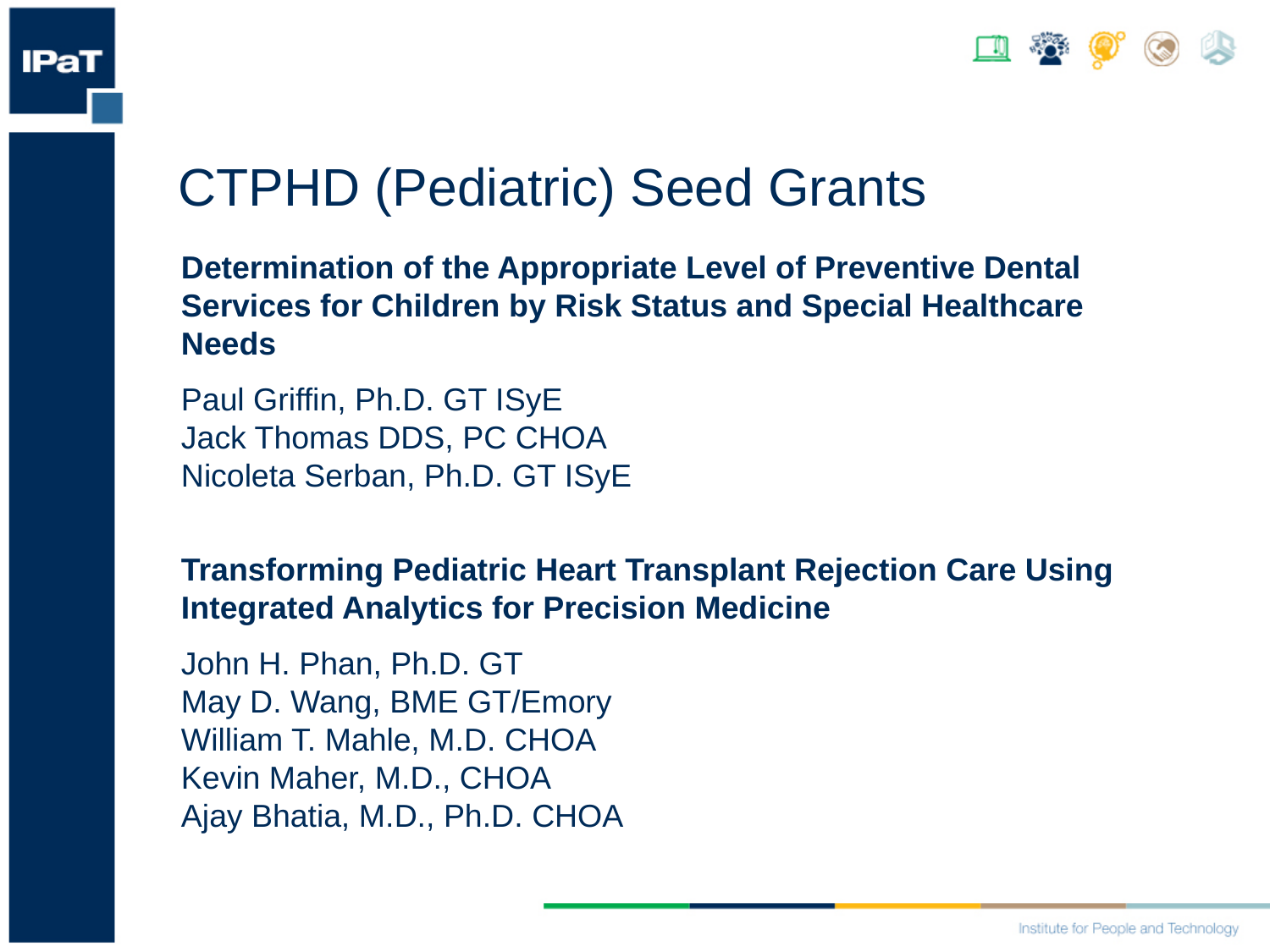

CTPHD (Pediatric) Seed Grants
Determination of the Appropriate Level of Preventive Dental Services for Children by Risk Status and Special Healthcare Needs
Paul Griffin, Ph.D. GT ISyE                           
Jack Thomas DDS, PC CHOA                        
Nicoleta Serban, Ph.D. GT ISyE
Transforming Pediatric Heart Transplant Rejection Care Using Integrated Analytics for Precision Medicine
John H. Phan, Ph.D. GT   
May D. Wang, BME GT/Emory
William T. Mahle, M.D. CHOA
Kevin Maher, M.D., CHOA            
Ajay Bhatia, M.D., Ph.D. CHOA